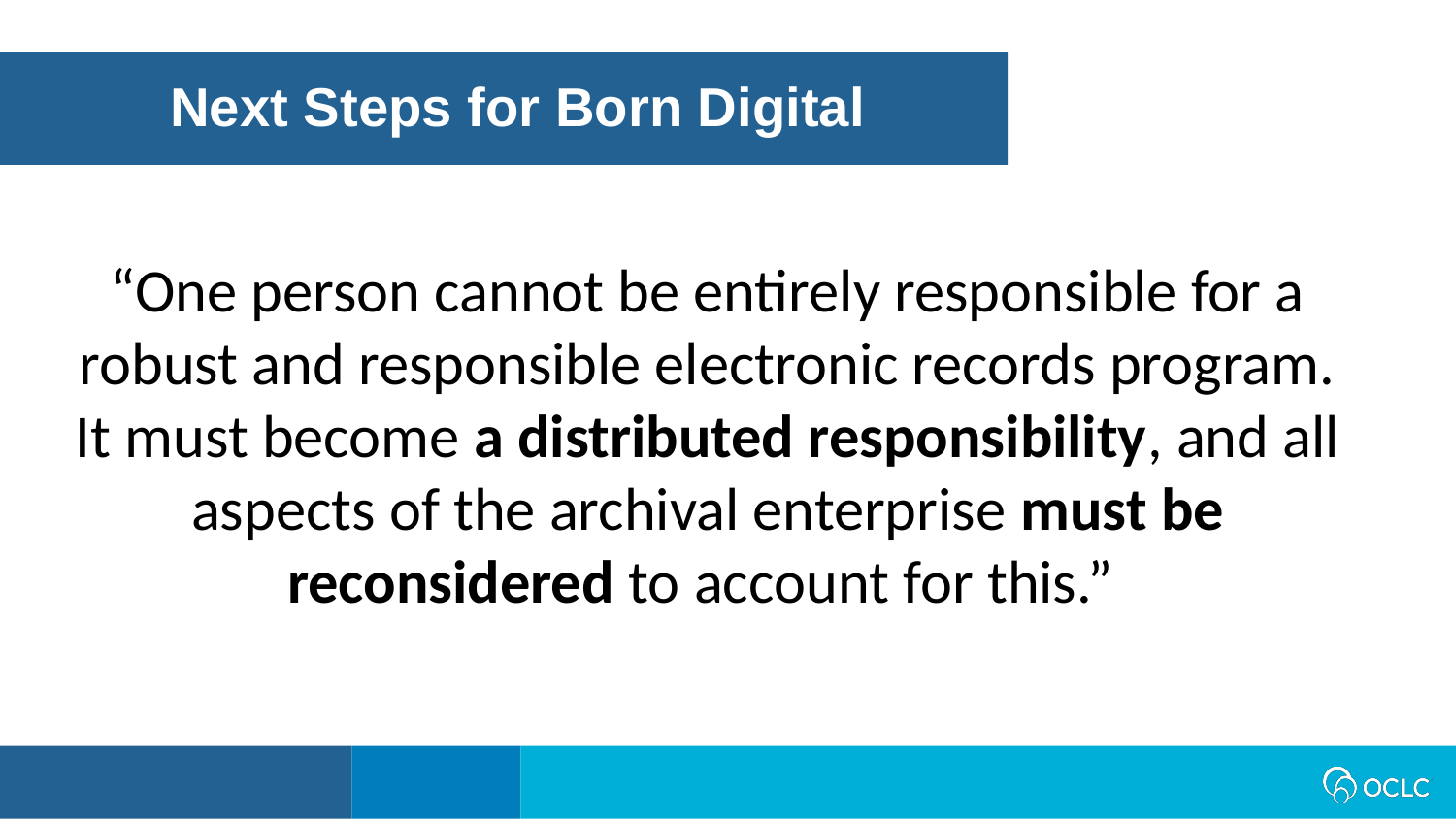

Next Steps for Born Digital

“One person cannot be entirely responsible for a robust and responsible electronic records program. It must become a distributed responsibility, and all aspects of the archival enterprise must be reconsidered to account for this.”